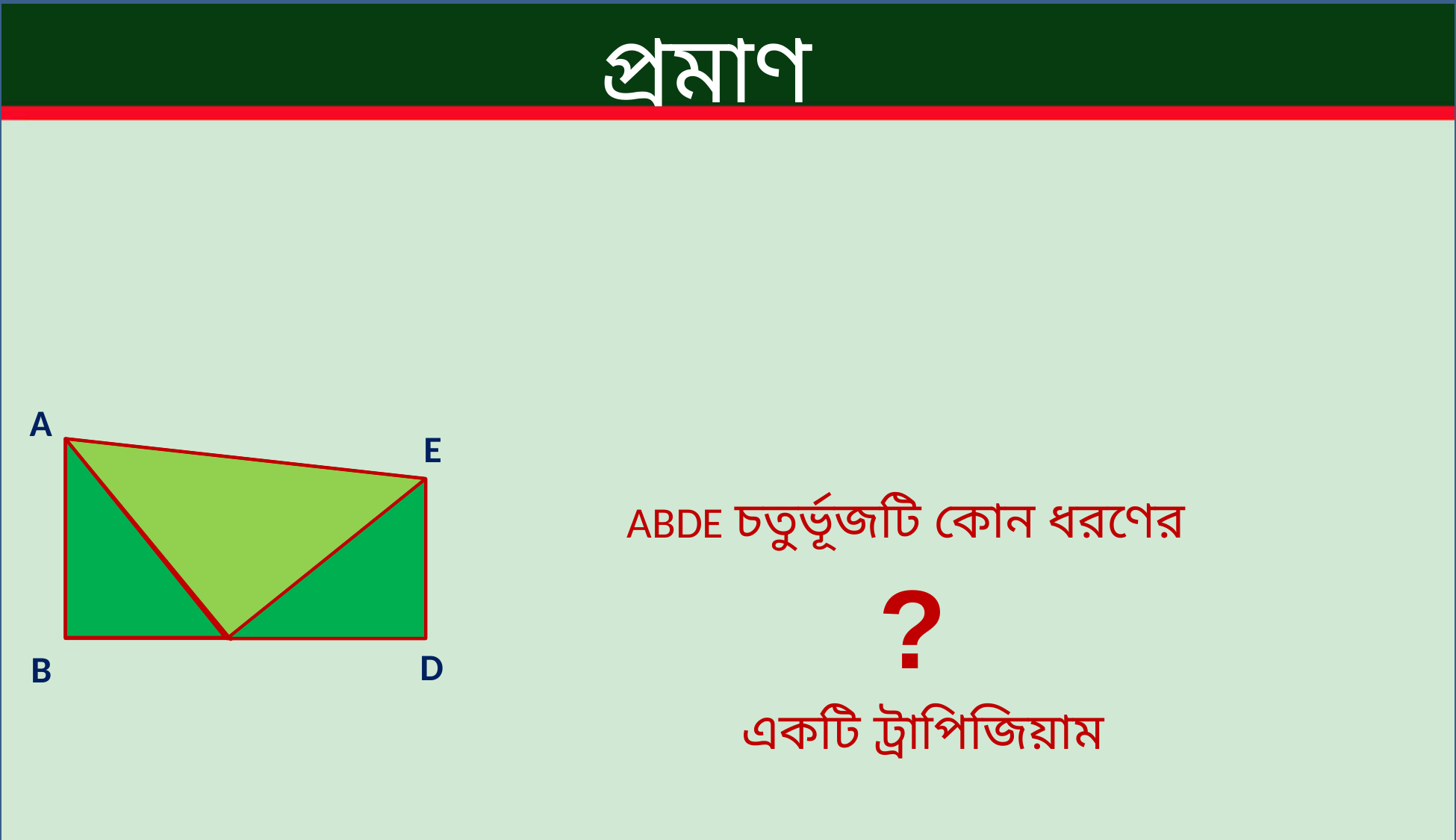

প্রমাণ

A
E

ABDE চতুর্ভূজটি কোন ধরণের
?
D
B
      একটি ট্রাপিজিয়াম